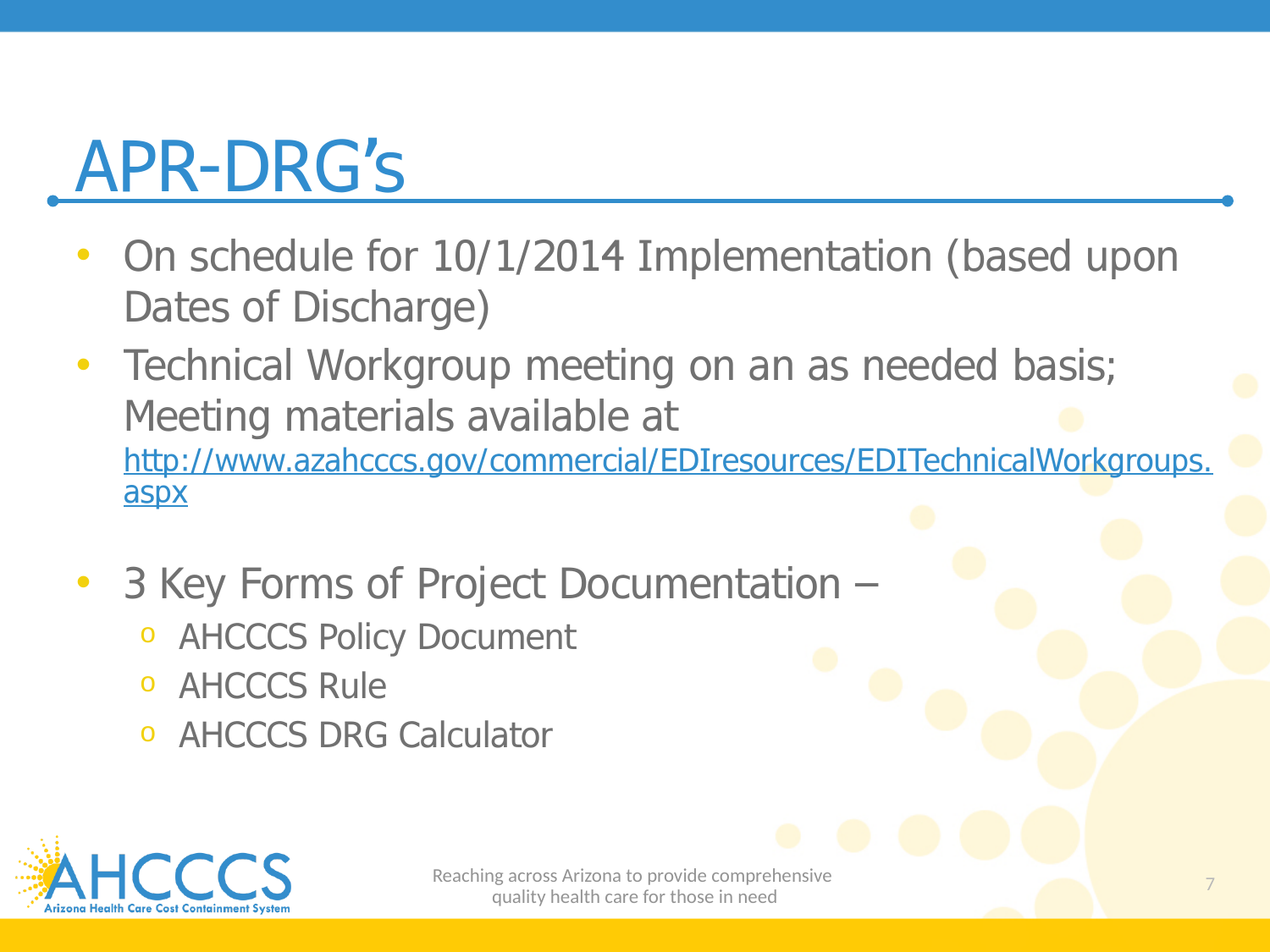

# APR-DRG’s
On schedule for 10/1/2014 Implementation (based upon Dates of Discharge)
Technical Workgroup meeting on an as needed basis; Meeting materials available at http://www.azahcccs.gov/commercial/EDIresources/EDITechnicalWorkgroups.aspx
3 Key Forms of Project Documentation –
AHCCCS Policy Document
AHCCCS Rule
AHCCCS DRG Calculator
Reaching across Arizona to provide comprehensive
quality health care for those in need
7